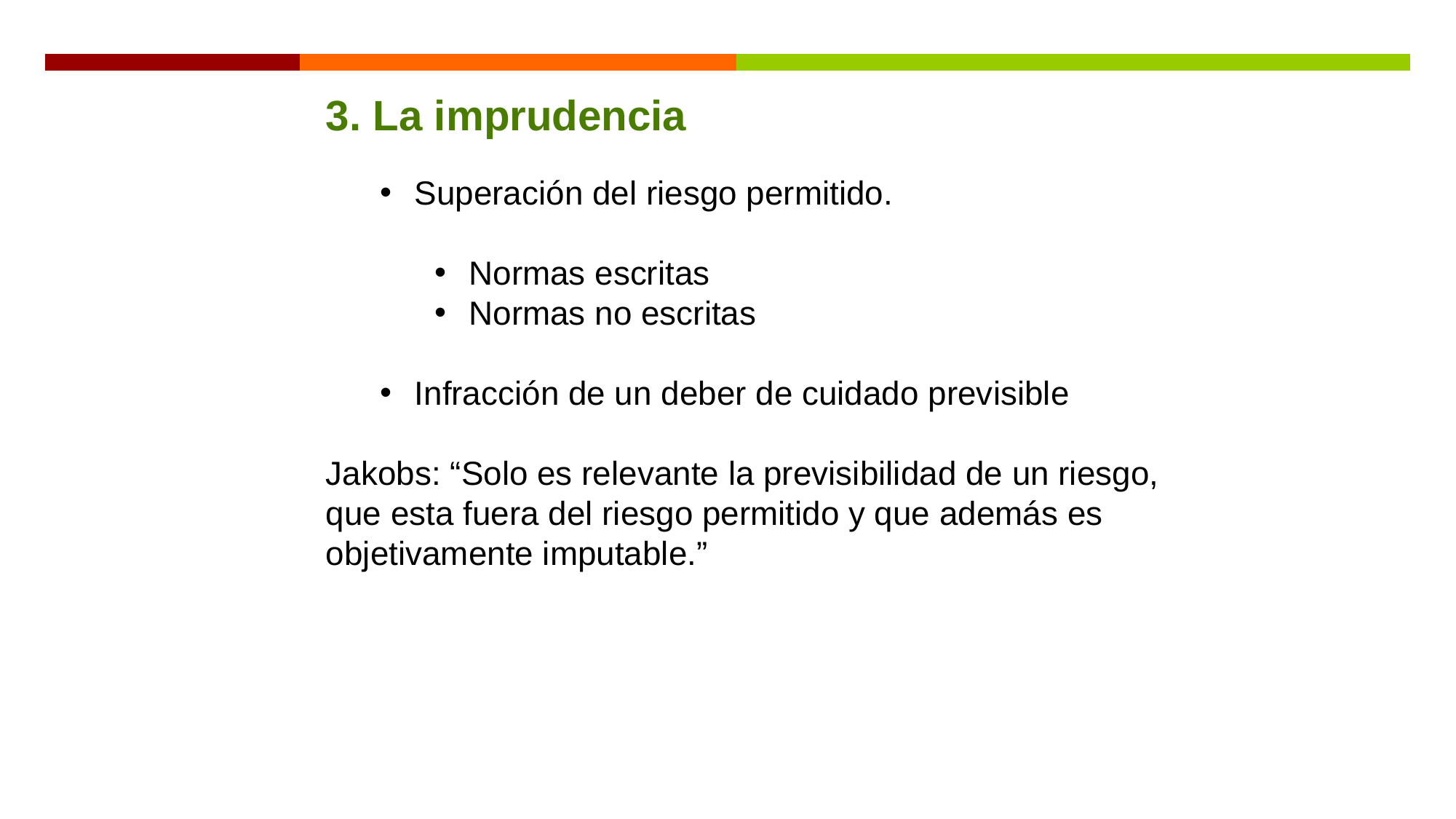

3. La imprudencia

Superación del riesgo permitido.

Normas escritas
Normas no escritas

Infracción de un deber de cuidado previsible

Jakobs: “Solo es relevante la previsibilidad de un riesgo, que esta fuera del riesgo permitido y que además es objetivamente imputable.”